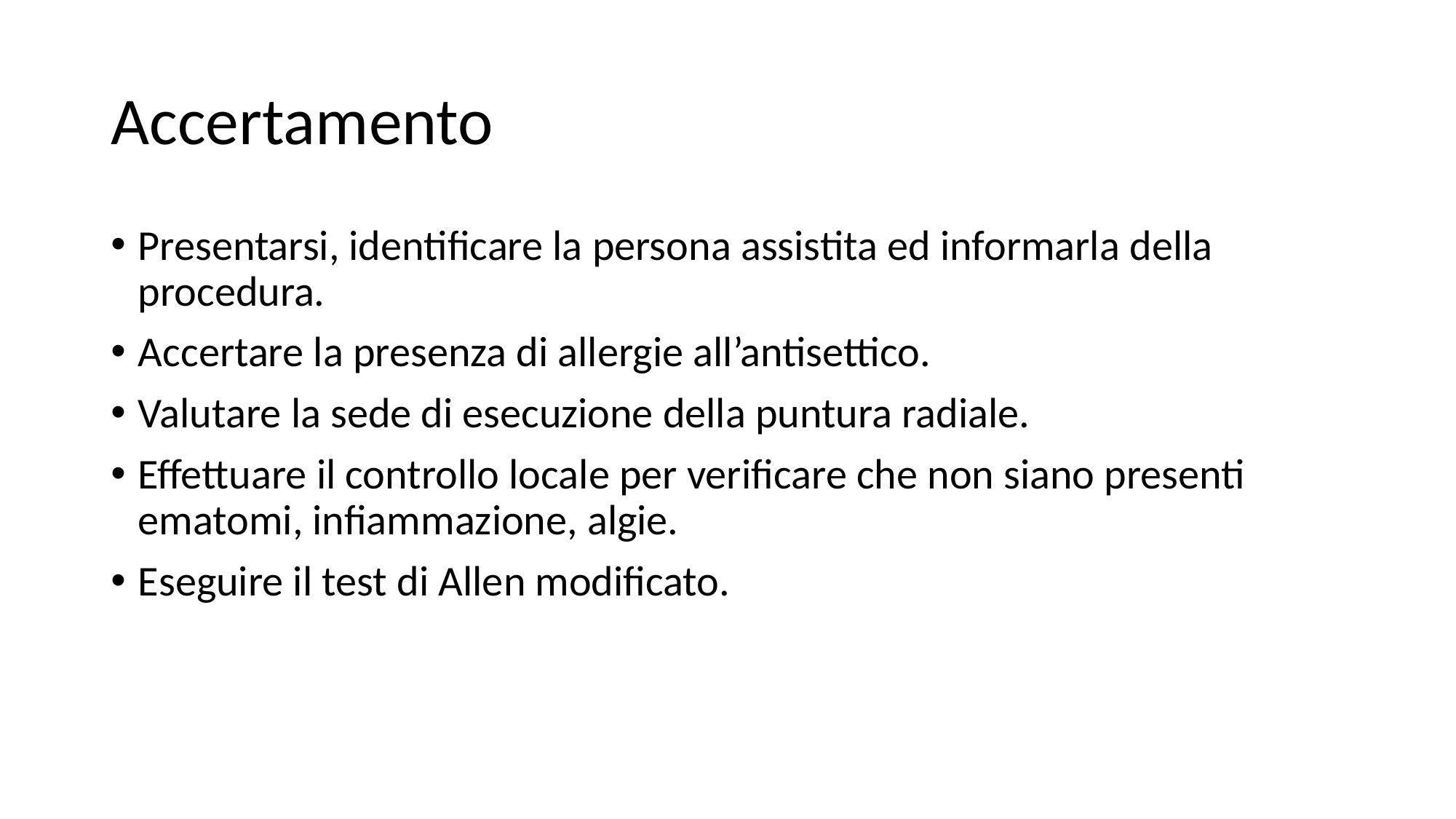

# Accertamento
Presentarsi, identificare la persona assistita ed informarla della procedura.
Accertare la presenza di allergie all’antisettico.
Valutare la sede di esecuzione della puntura radiale.
Effettuare il controllo locale per verificare che non siano presenti ematomi, infiammazione, algie.
Eseguire il test di Allen modificato.